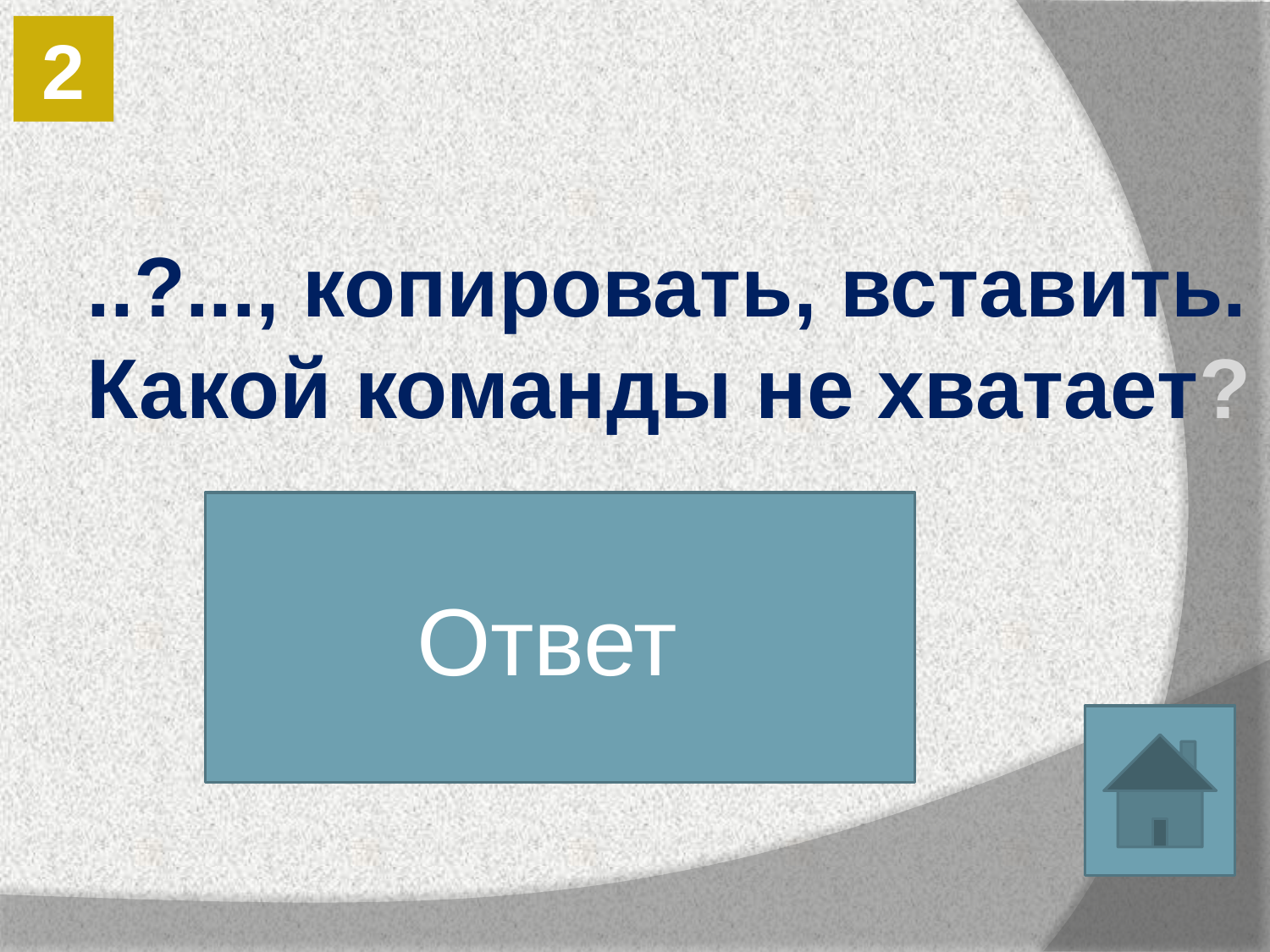

2
..?..., копировать, вставить. Какой команды не хватает?
Ответ
вырезать